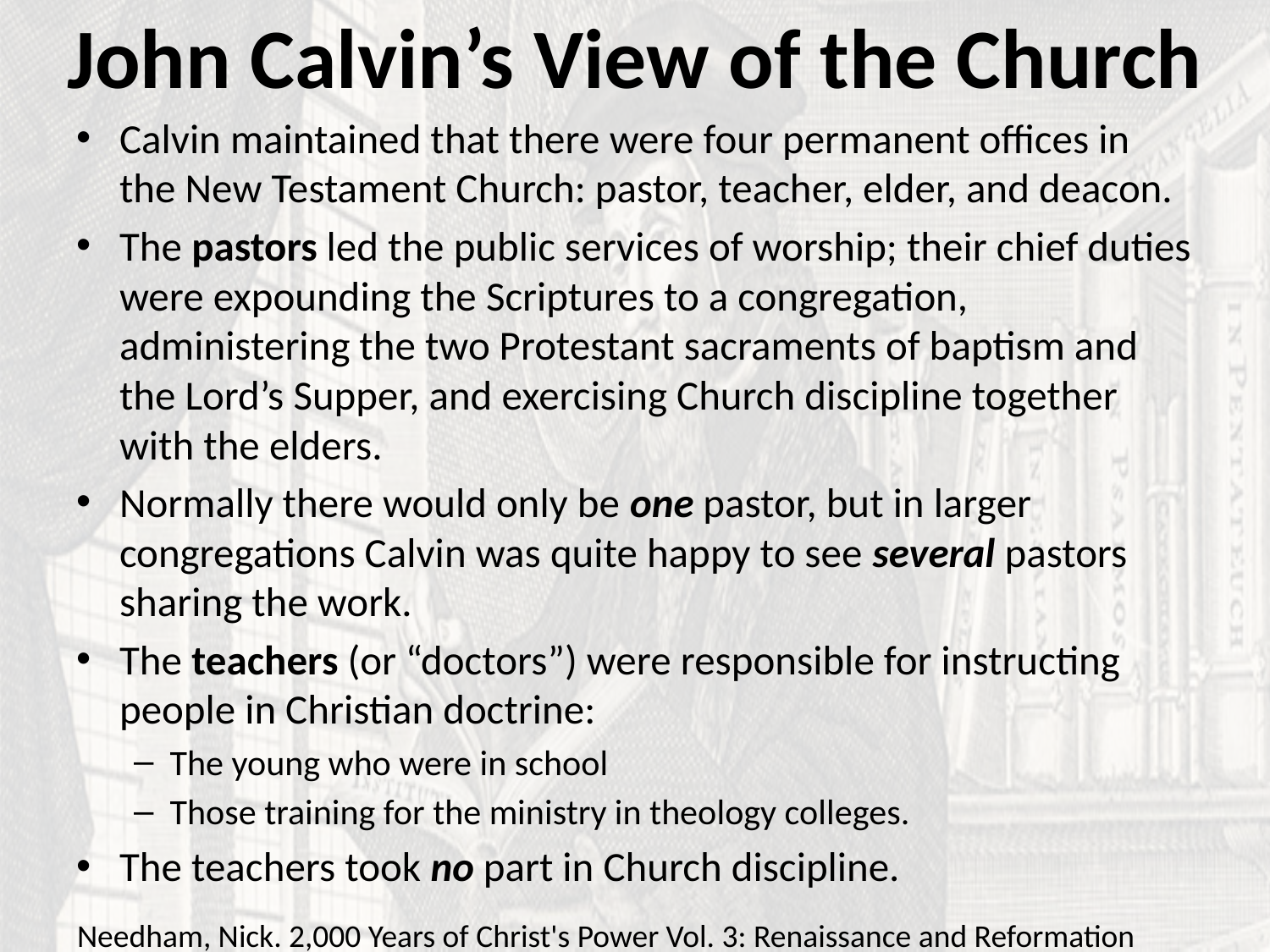

# John Calvin’s View of the Church
Calvin maintained that there were four permanent offices in the New Testament Church: pastor, teacher, elder, and deacon.
The pastors led the public services of worship; their chief duties were expounding the Scriptures to a congregation, administering the two Protestant sacraments of baptism and the Lord’s Supper, and exercising Church discipline together with the elders.
Normally there would only be one pastor, but in larger congregations Calvin was quite happy to see several pastors sharing the work.
The teachers (or “doctors”) were responsible for instructing people in Christian doctrine:
The young who were in school
Those training for the ministry in theology colleges.
The teachers took no part in Church discipline.

Needham, Nick. 2,000 Years of Christ's Power Vol. 3: Renaissance and Reformation